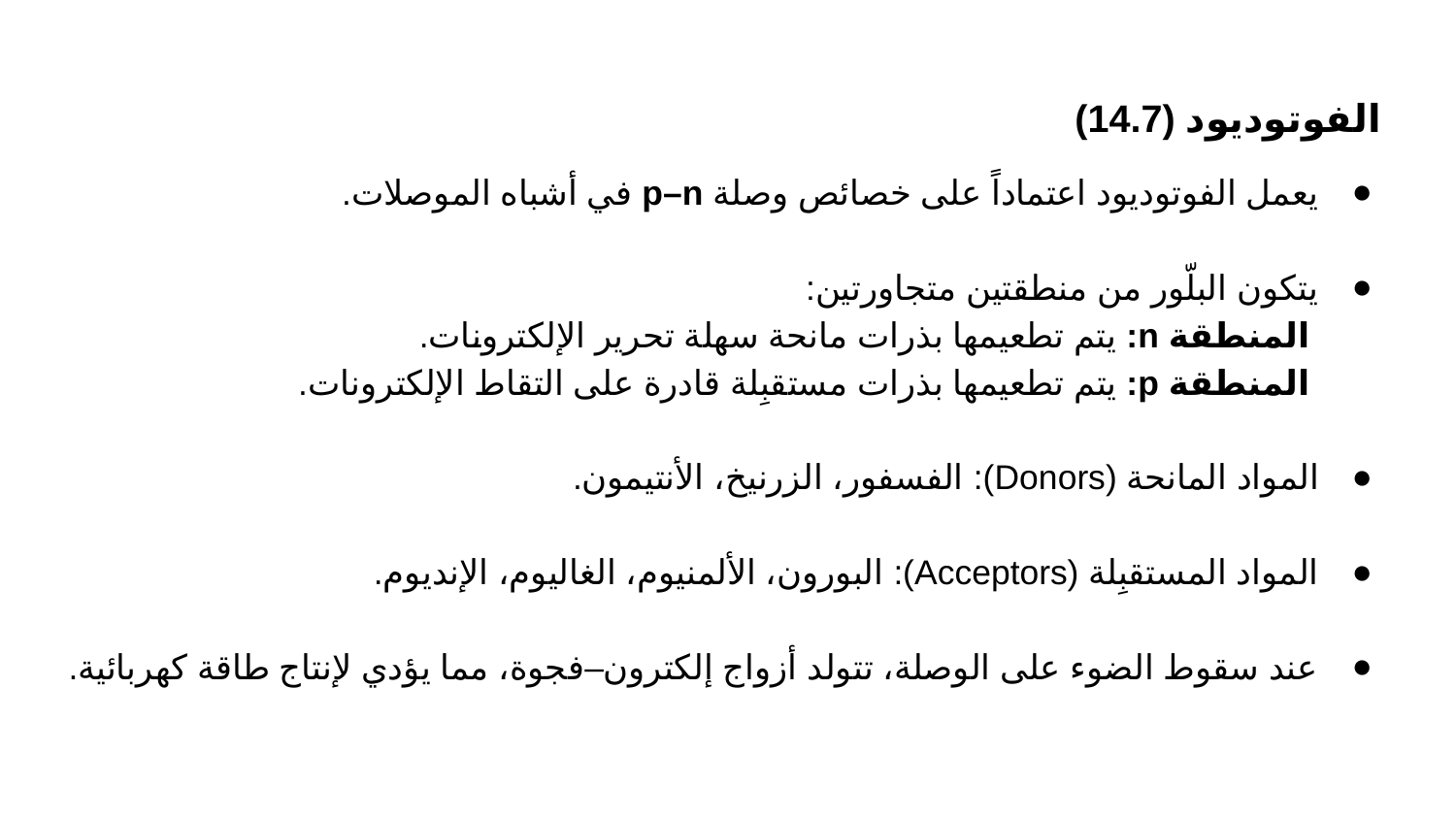

الفوتوديود (14.7)
يعمل الفوتوديود اعتماداً على خصائص وصلة p–n في أشباه الموصلات.
يتكون البلّور من منطقتين متجاورتين:
 المنطقة n: يتم تطعيمها بذرات مانحة سهلة تحرير الإلكترونات.
 المنطقة p: يتم تطعيمها بذرات مستقبِلة قادرة على التقاط الإلكترونات.
المواد المانحة (Donors): الفسفور، الزرنيخ، الأنتيمون.
المواد المستقبِلة (Acceptors): البورون، الألمنيوم، الغاليوم، الإنديوم.
عند سقوط الضوء على الوصلة، تتولد أزواج إلكترون–فجوة، مما يؤدي لإنتاج طاقة كهربائية.